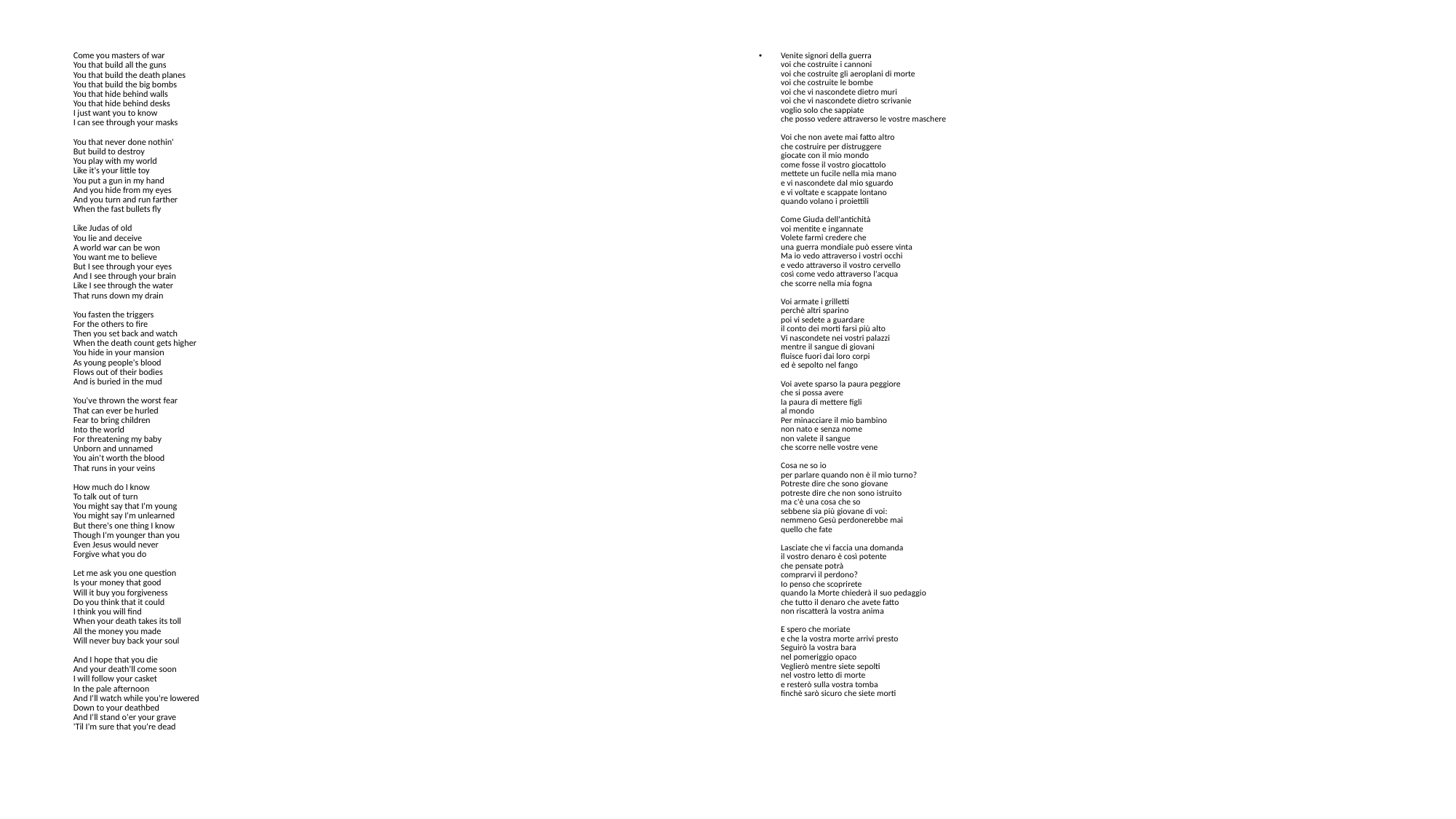

Venite signori della guerra
voi che costruite i cannoni
voi che costruite gli aeroplani di morte
voi che costruite le bombe
voi che vi nascondete dietro muri
voi che vi nascondete dietro scrivanie
voglio solo che sappiate
che posso vedere attraverso le vostre maschere
Voi che non avete mai fatto altro
che costruire per distruggere
giocate con il mio mondo
come fosse il vostro giocattolo
mettete un fucile nella mia mano
e vi nascondete dal mio sguardo
e vi voltate e scappate lontano
quando volano i proiettili
Come Giuda dell'antichità
voi mentite e ingannate
Volete farmi credere che
una guerra mondiale può essere vinta
Ma io vedo attraverso i vostri occhi
e vedo attraverso il vostro cervello
così come vedo attraverso l'acqua
che scorre nella mia fogna
Voi armate i grilletti
perchè altri sparino
poi vi sedete a guardare
il conto dei morti farsi più alto
Vi nascondete nei vostri palazzi
mentre il sangue di giovani
fluisce fuori dai loro corpi
ed è sepolto nel fango
Voi avete sparso la paura peggiore
che si possa avere
la paura di mettere figli
al mondo
Per minacciare il mio bambino
non nato e senza nome
non valete il sangue
che scorre nelle vostre vene
Cosa ne so io
per parlare quando non è il mio turno?
Potreste dire che sono giovane
potreste dire che non sono istruito
ma c'è una cosa che so
sebbene sia più giovane di voi:
nemmeno Gesù perdonerebbe mai
quello che fate
Lasciate che vi faccia una domanda
il vostro denaro è così potente
che pensate potrà
comprarvi il perdono?
Io penso che scoprirete
quando la Morte chiederà il suo pedaggio
che tutto il denaro che avete fatto
non riscatterà la vostra anima
E spero che moriate
e che la vostra morte arrivi presto
Seguirò la vostra bara
nel pomeriggio opaco
Veglierò mentre siete sepolti
nel vostro letto di morte
e resterò sulla vostra tomba
finchè sarò sicuro che siete morti
Come you masters of war
You that build all the guns
You that build the death planes
You that build the big bombs
You that hide behind walls
You that hide behind desks
I just want you to know
I can see through your masks
You that never done nothin'
But build to destroy
You play with my world
Like it's your little toy
You put a gun in my hand
And you hide from my eyes
And you turn and run farther
When the fast bullets fly
Like Judas of old
You lie and deceive
A world war can be won
You want me to believe
But I see through your eyes
And I see through your brain
Like I see through the water
That runs down my drain
You fasten the triggers
For the others to fire
Then you set back and watch
When the death count gets higher
You hide in your mansion
As young people's blood
Flows out of their bodies
And is buried in the mud
You've thrown the worst fear
That can ever be hurled
Fear to bring children
Into the world
For threatening my baby
Unborn and unnamed
You ain't worth the blood
That runs in your veins
How much do I know
To talk out of turn
You might say that I'm young
You might say I'm unlearned
But there's one thing I know
Though I'm younger than you
Even Jesus would never
Forgive what you do
Let me ask you one question
Is your money that good
Will it buy you forgiveness
Do you think that it could
I think you will find
When your death takes its toll
All the money you made
Will never buy back your soul
And I hope that you die
And your death'll come soon
I will follow your casket
In the pale afternoon
And I'll watch while you're lowered
Down to your deathbed
And I'll stand o'er your grave
'Til I'm sure that you're dead